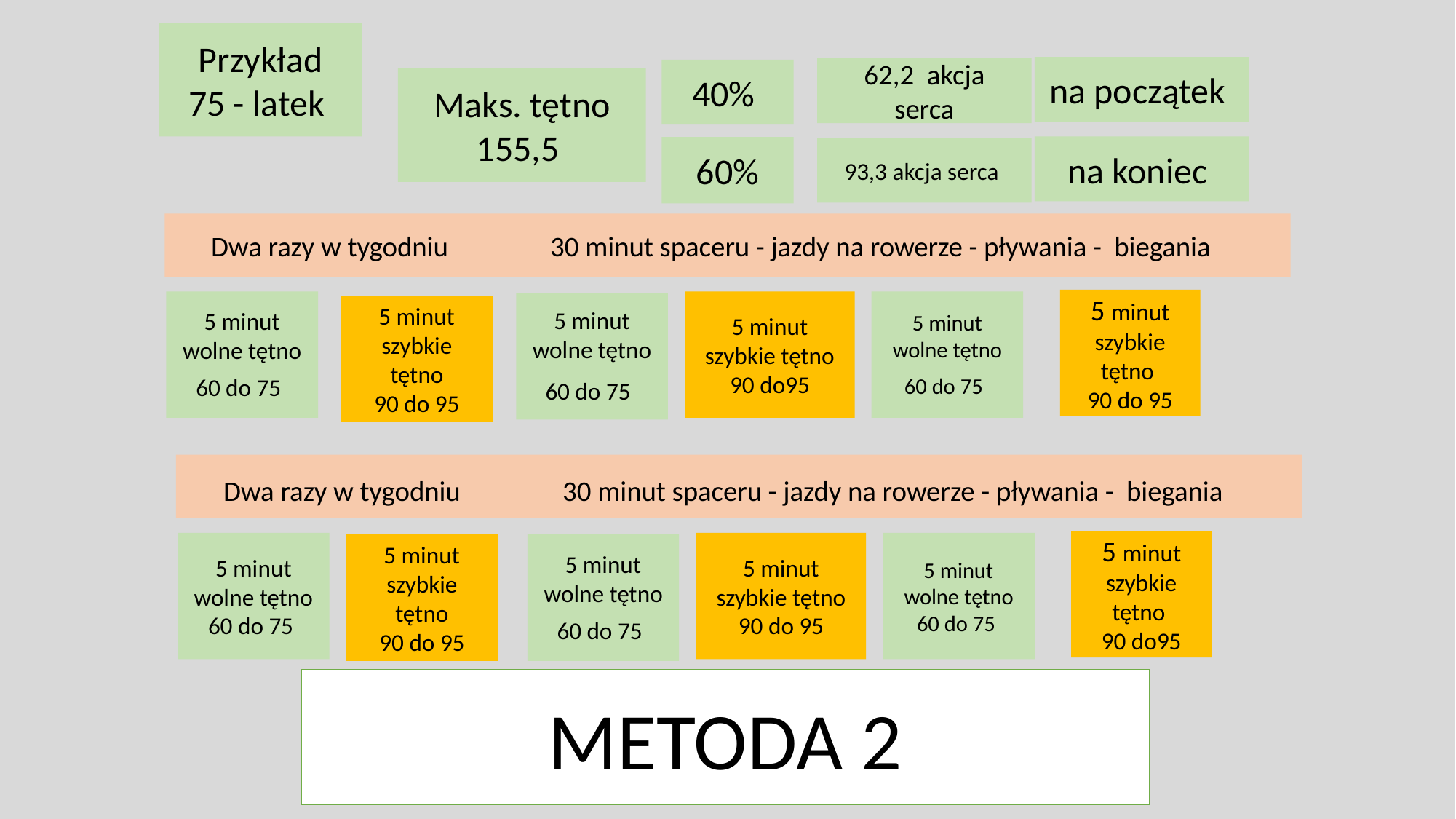

#
Przykład
75 - latek
na początek
62,2  akcja serca
 40%
Maks. tętno 155,5
na koniec
  60%
93,3 akcja serca
     Dwa razy w tygodniu                30 minut spaceru - jazdy na rowerze - pływania -  biegania
5 minut
szybkie tętno
90 do 95
5 minut
wolne tętno
60 do 75
5 minut
szybkie tętno
90 do95
5 minut
wolne tętno
60 do 75
5 minut
wolne tętno
60 do 75
5 minut
szybkie tętno
90 do 95
    Dwa razy w tygodniu                30 minut spaceru - jazdy na rowerze - pływania -  biegania
5 minut
szybkie tętno
90 do95
5 minut
wolne tętno
60 do 75
5 minut
szybkie tętno
90 do 95
5 minut
wolne tętno
60 do 75
5 minut
szybkie tętno
90 do 95
5 minut
wolne tętno
60 do 75
METODA 2